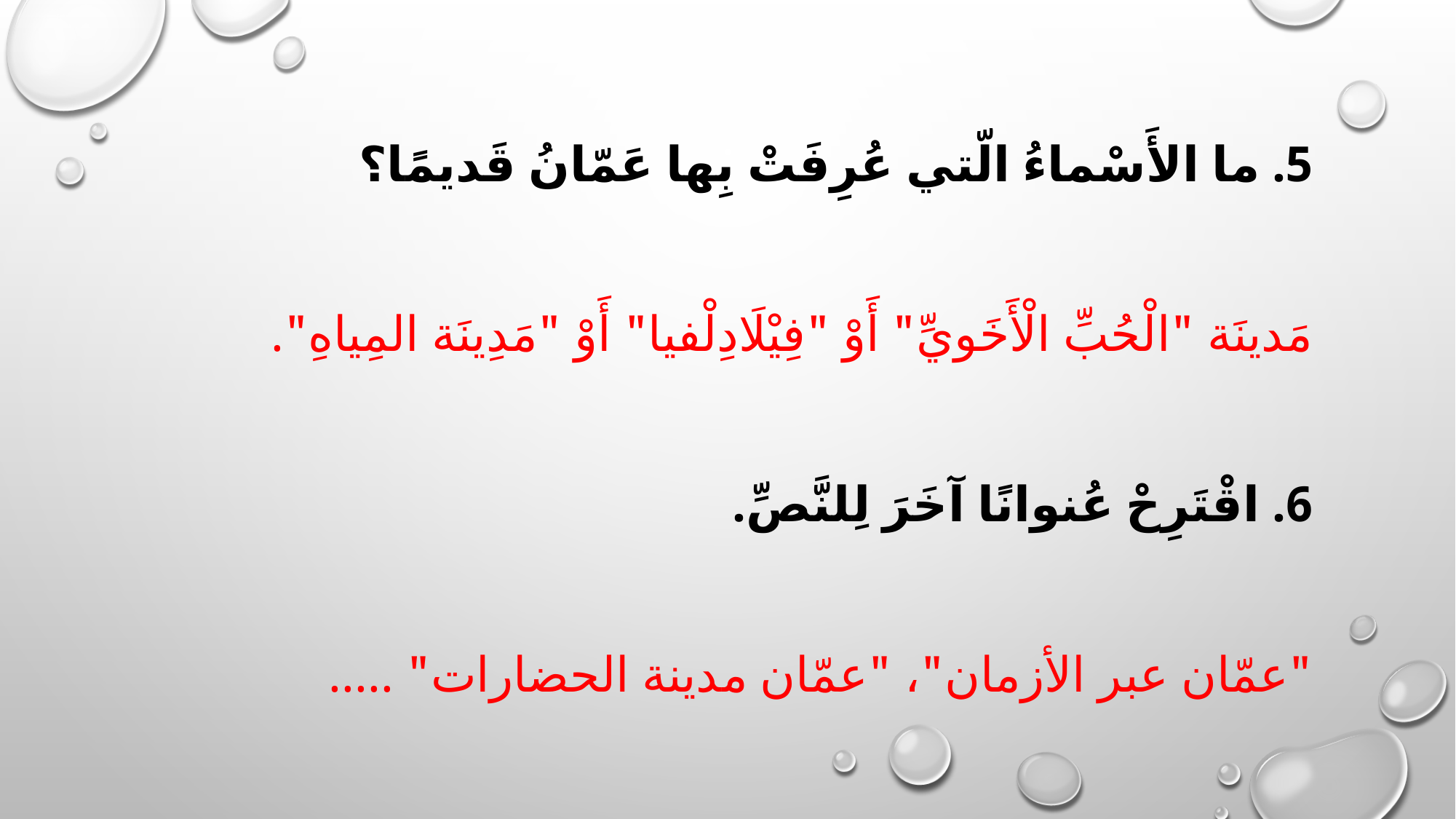

5. ما الأَسْماءُ الّتي عُرِفَتْ بِها عَمّانُ قَديمًا؟

مَدينَة "الْحُبِّ الْأَخَويِّ" أَوْ "فِيْلَادِلْفيا" أَوْ "مَدِينَة المِياهِ".

6. اقْتَرِحْ عُنوانًا آخَرَ لِلنَّصِّ.

"عمّان عبر الأزمان"، "عمّان مدينة الحضارات" .....